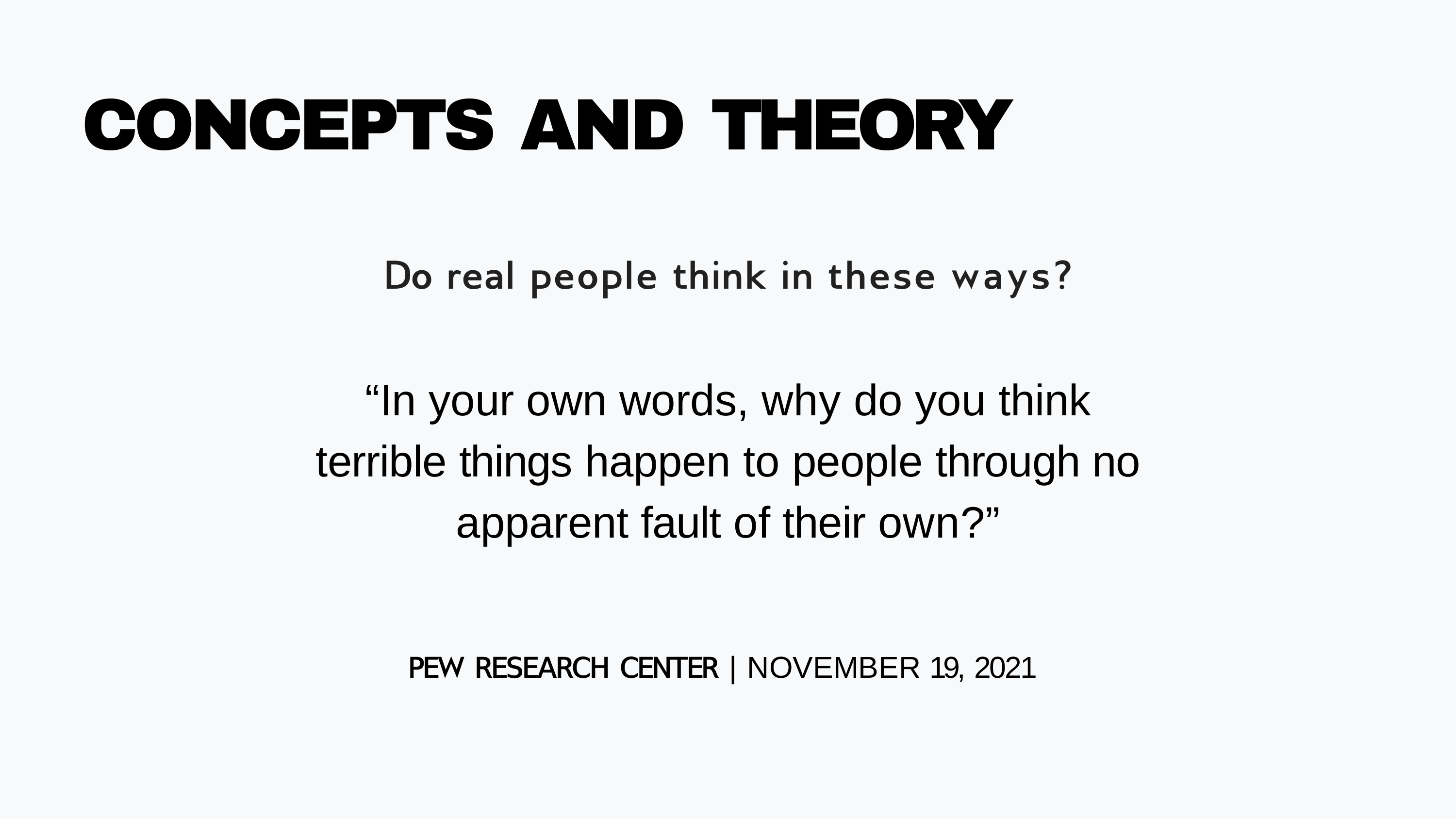

# CONCEPTS AND THEORY
Do real people think in these ways?

“In your own words, why do you think terrible things happen to people through no apparent fault of their own?”
PEW RESEARCH CENTER | NOVEMBER 19, 2021